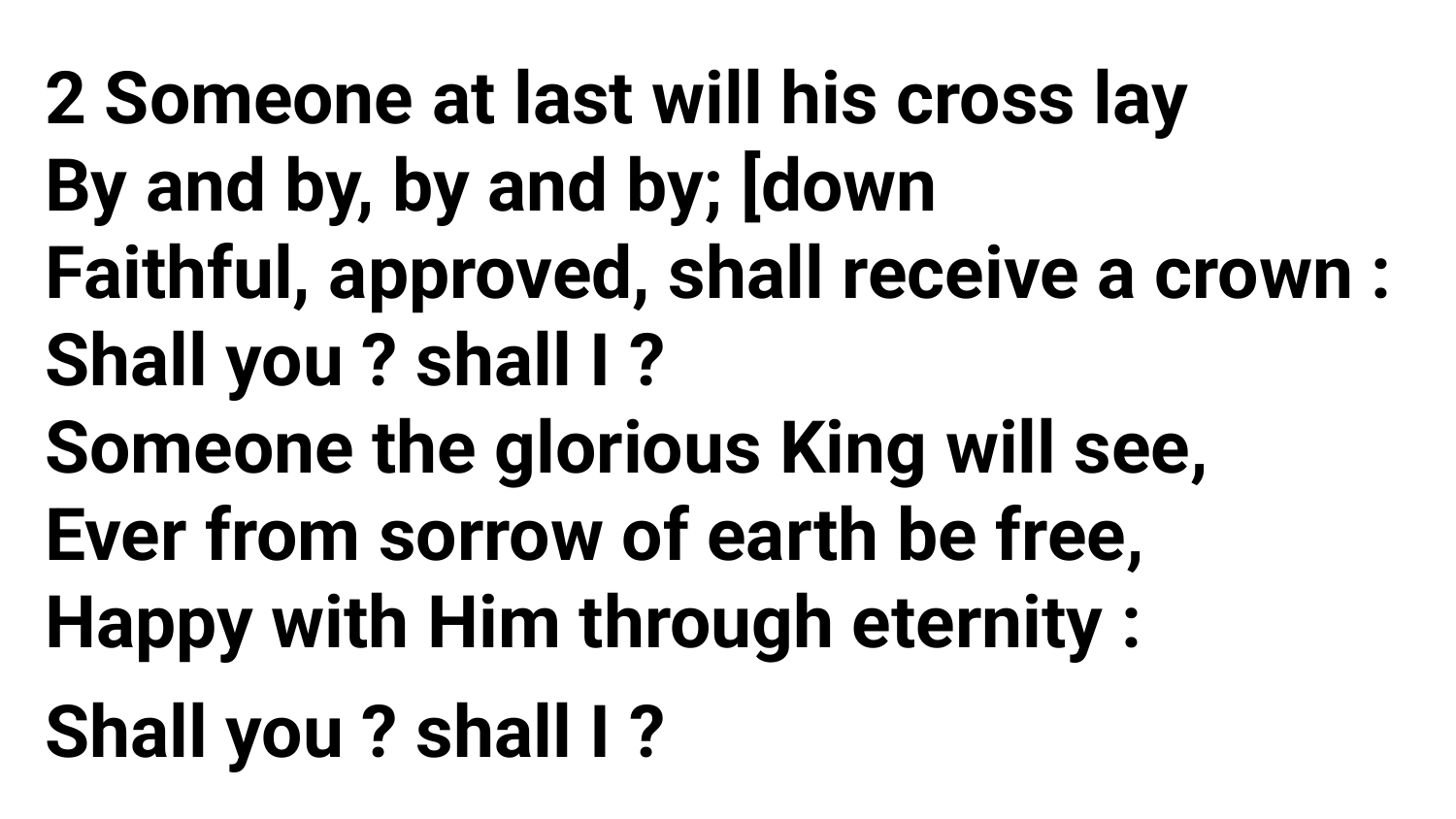

2 Someone at last will his cross lay
By and by, by and by; [down
Faithful, approved, shall receive a crown :
Shall you ? shall I ?
Someone the glorious King will see,
Ever from sorrow of earth be free,
Happy with Him through eternity :
Shall you ? shall I ?